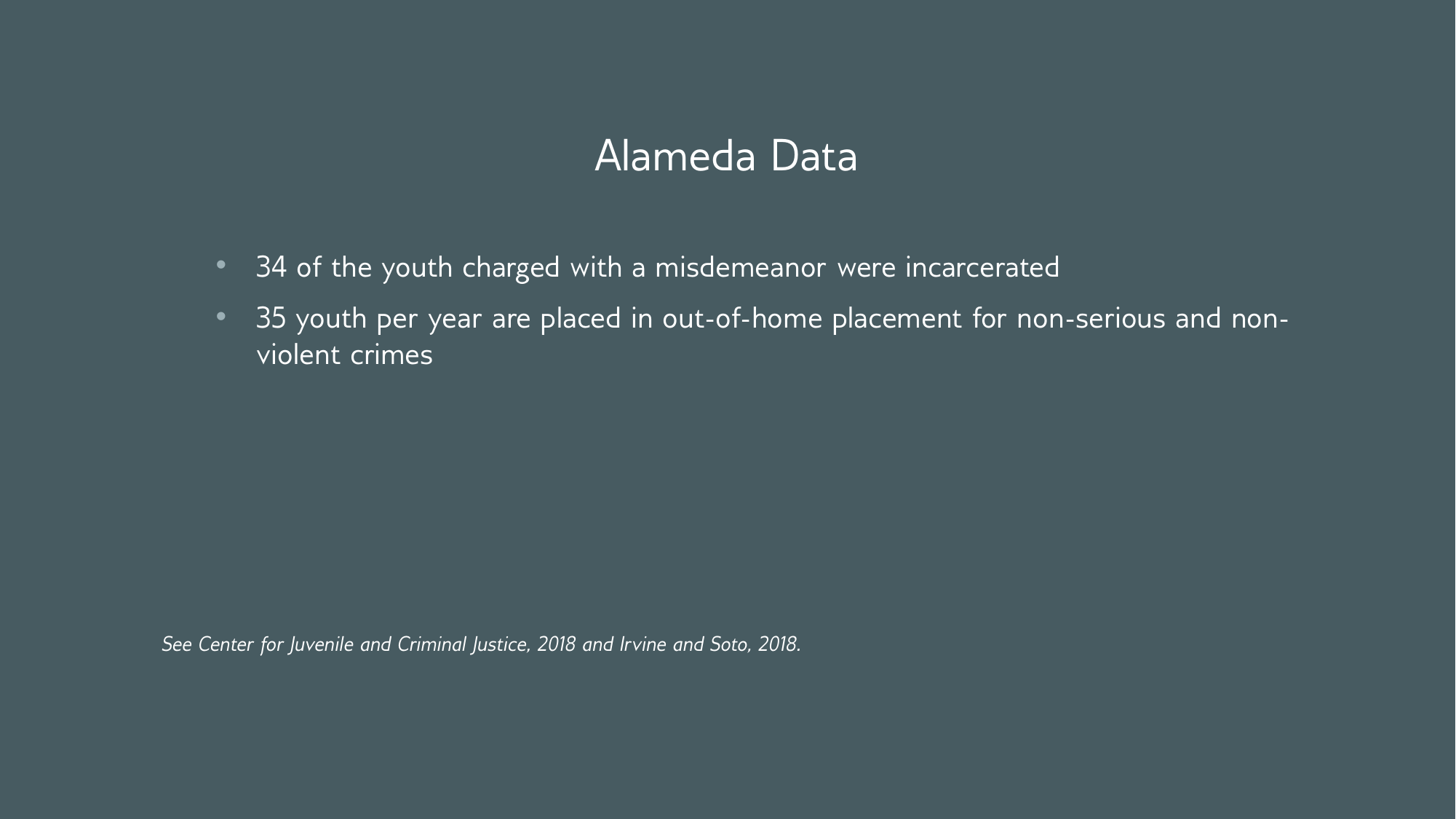

Alameda Data

34 of the youth charged with a misdemeanor were incarcerated
35 youth per year are placed in out-of-home placement for non-serious and non-violent crimes

See Center for Juvenile and Criminal Justice, 2018 and Irvine and Soto, 2018.